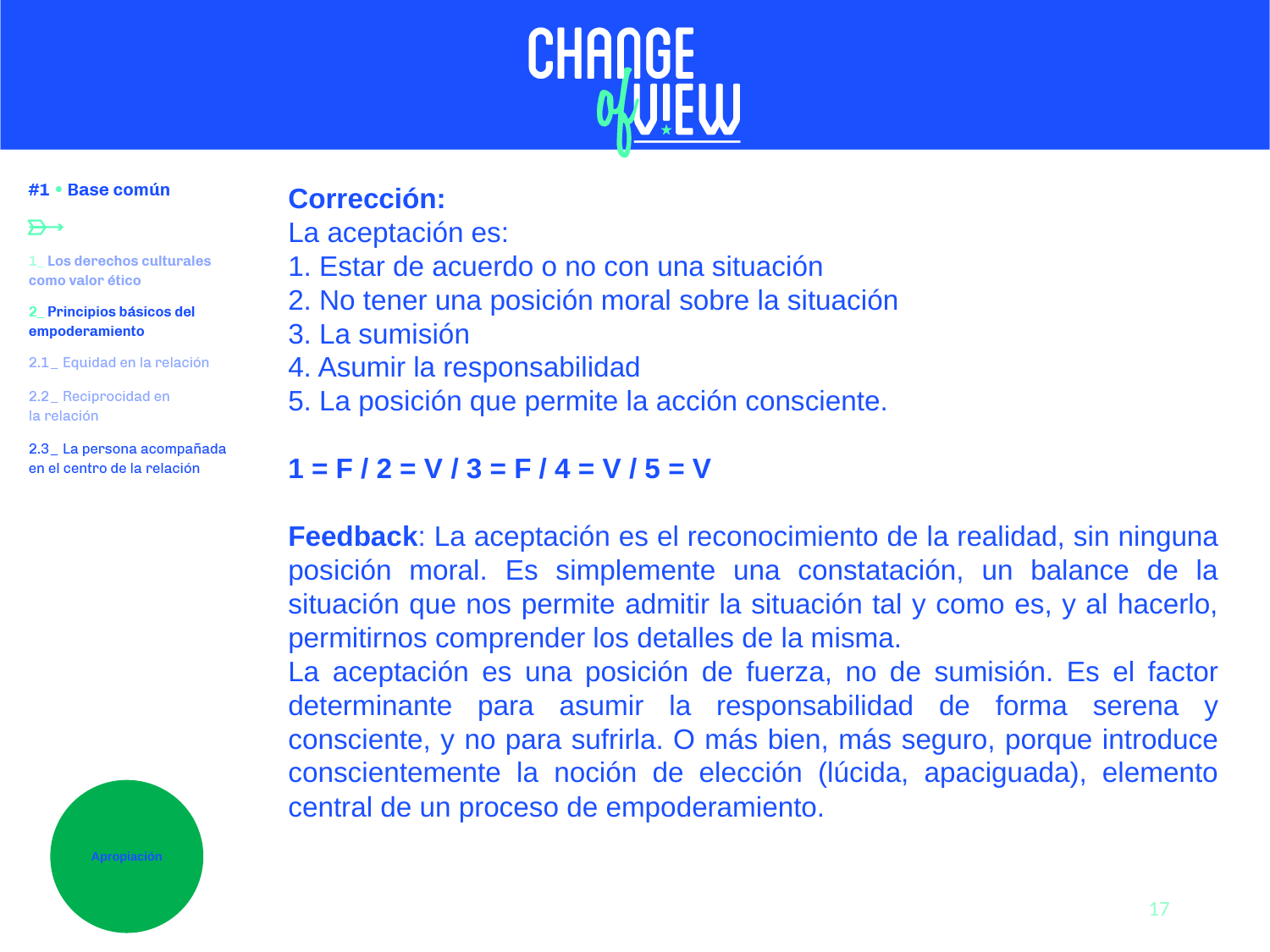

Corrección:
La aceptación es:
1. Estar de acuerdo o no con una situación
2. No tener una posición moral sobre la situación
3. La sumisión
4. Asumir la responsabilidad
5. La posición que permite la acción consciente.

1 = F / 2 = V / 3 = F / 4 = V / 5 = V

Feedback: La aceptación es el reconocimiento de la realidad, sin ninguna posición moral. Es simplemente una constatación, un balance de la situación que nos permite admitir la situación tal y como es, y al hacerlo, permitirnos comprender los detalles de la misma.
La aceptación es una posición de fuerza, no de sumisión. Es el factor determinante para asumir la responsabilidad de forma serena y consciente, y no para sufrirla. O más bien, más seguro, porque introduce conscientemente la noción de elección (lúcida, apaciguada), elemento central de un proceso de empoderamiento.

Apropiación
17